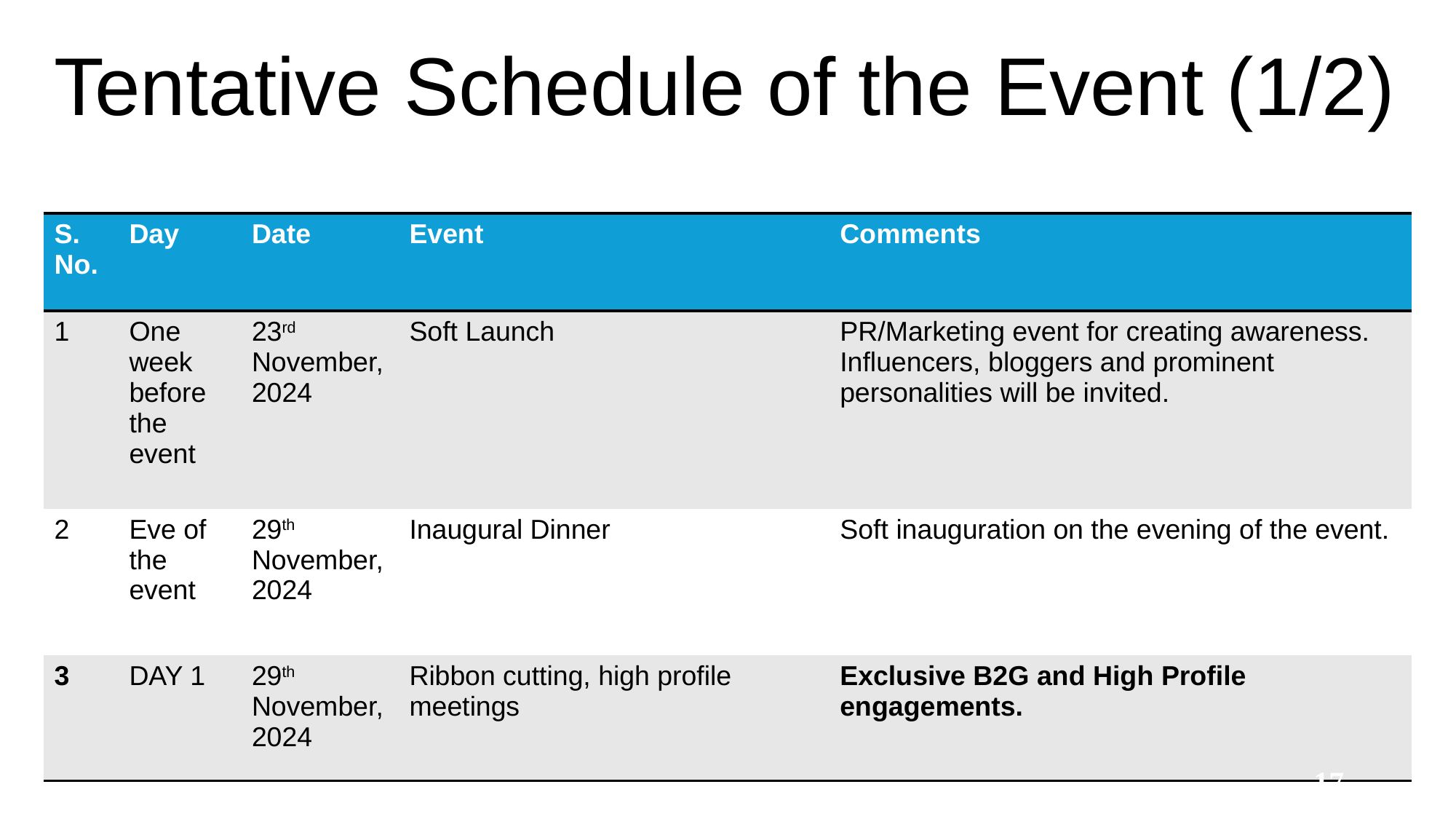

# Tentative Schedule of the Event (1/2)
| S. No. | Day | Date | Event | Comments |
| --- | --- | --- | --- | --- |
| 1 | One week before the event | 23rd November, 2024 | Soft Launch | PR/Marketing event for creating awareness. Influencers, bloggers and prominent personalities will be invited. |
| 2 | Eve of the event | 29th November, 2024 | Inaugural Dinner | Soft inauguration on the evening of the event. |
| 3 | DAY 1 | 29th November, 2024 | Ribbon cutting, high profile meetings | Exclusive B2G and High Profile engagements. |
17